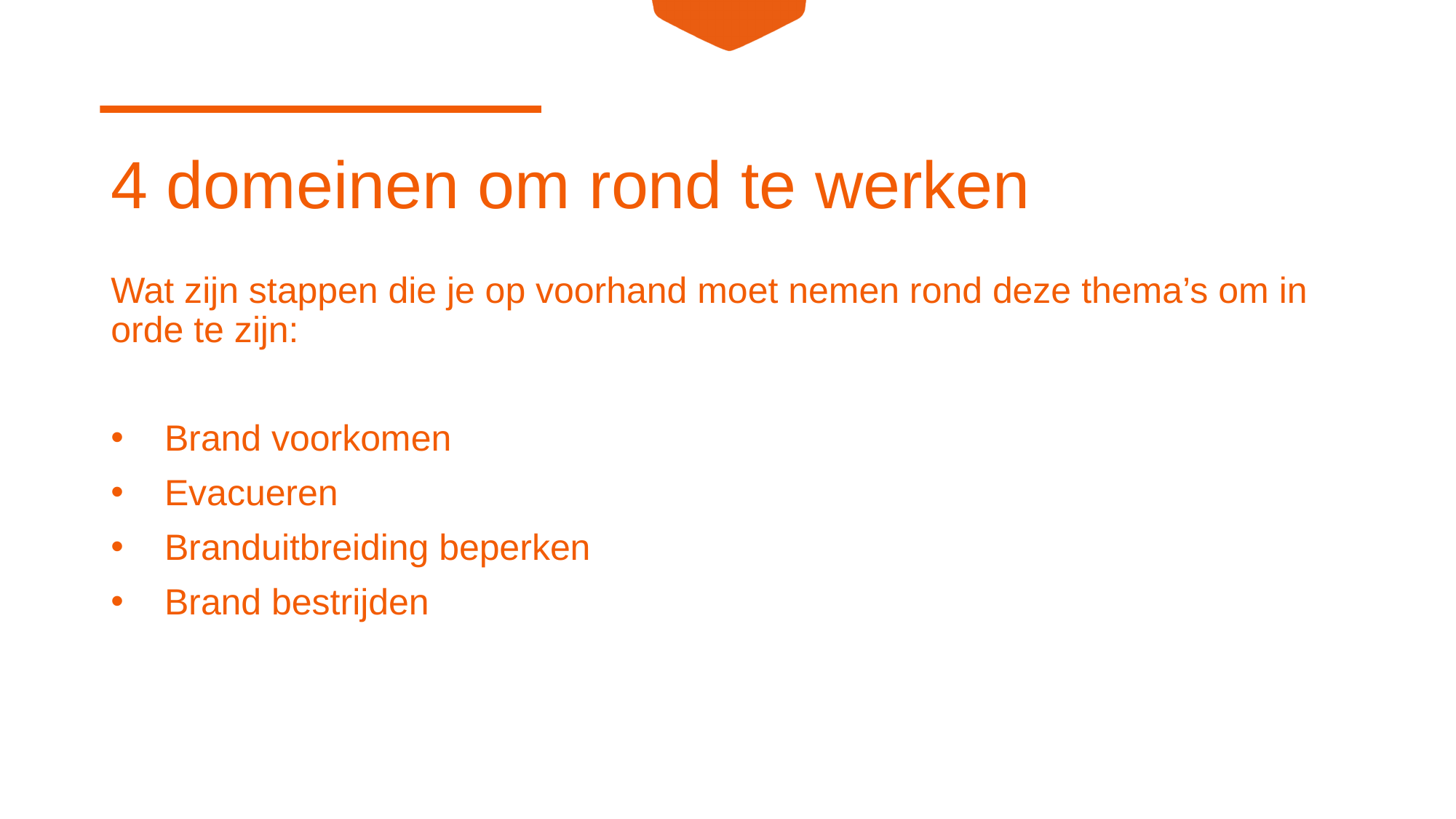

# 4 domeinen om rond te werken
Wat zijn stappen die je op voorhand moet nemen rond deze thema’s om in orde te zijn:

Brand voorkomen
Evacueren
Branduitbreiding beperken
Brand bestrijden